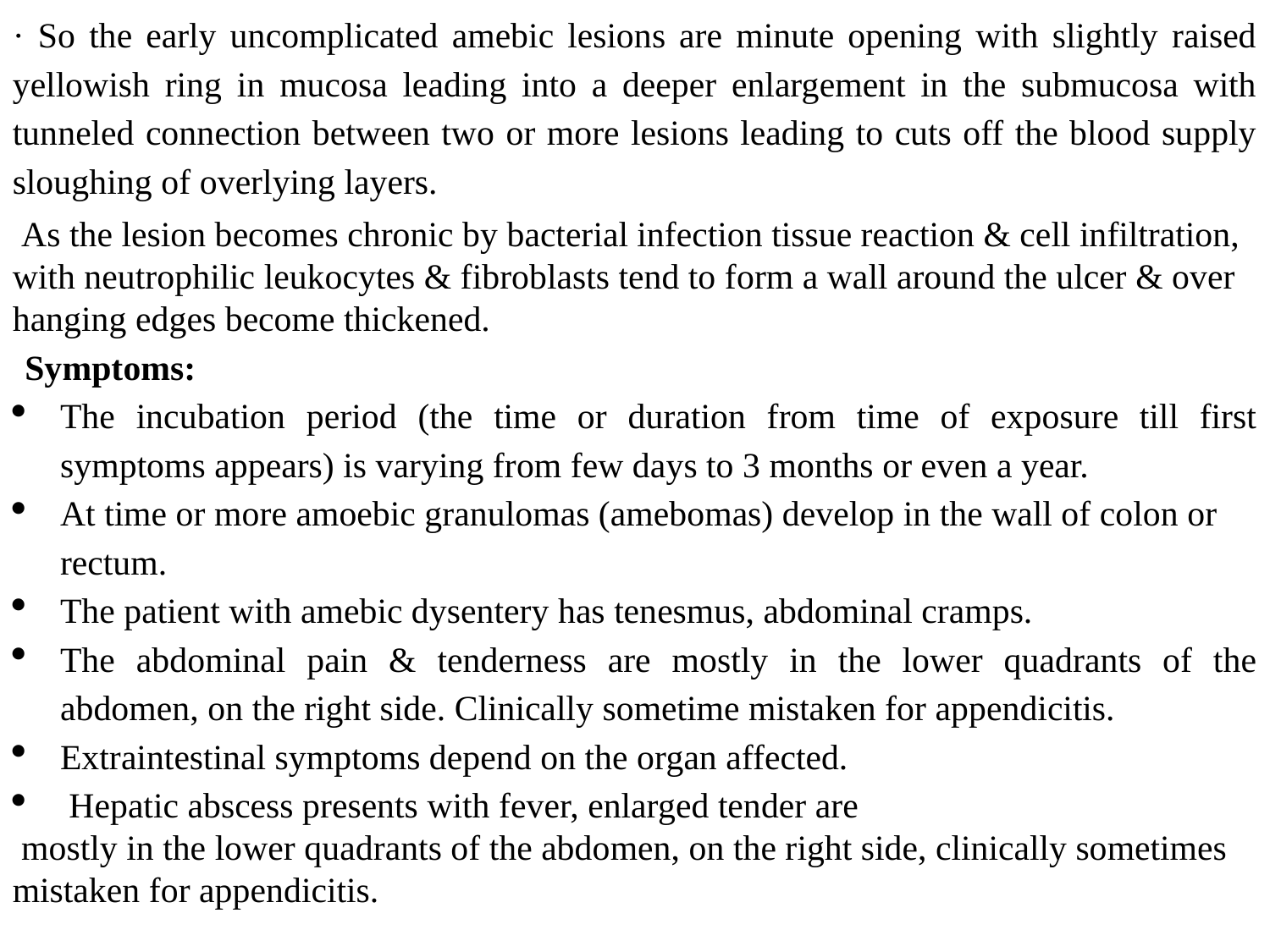

· So the early uncomplicated amebic lesions are minute opening with slightly raised yellowish ring in mucosa leading into a deeper enlargement in the submucosa with tunneled connection between two or more lesions leading to cuts off the blood supply sloughing of overlying layers.
 As the lesion becomes chronic by bacterial infection tissue reaction & cell infiltration, with neutrophilic leukocytes & fibroblasts tend to form a wall around the ulcer & over hanging edges become thickened.
Symptoms:
The incubation period (the time or duration from time of exposure till first symptoms appears) is varying from few days to 3 months or even a year.
At time or more amoebic granulomas (amebomas) develop in the wall of colon or rectum.
The patient with amebic dysentery has tenesmus, abdominal cramps.
The abdominal pain & tenderness are mostly in the lower quadrants of the abdomen, on the right side. Clinically sometime mistaken for appendicitis.
Extraintestinal symptoms depend on the organ affected.
 Hepatic abscess presents with fever, enlarged tender are
 mostly in the lower quadrants of the abdomen, on the right side, clinically sometimes mistaken for appendicitis.